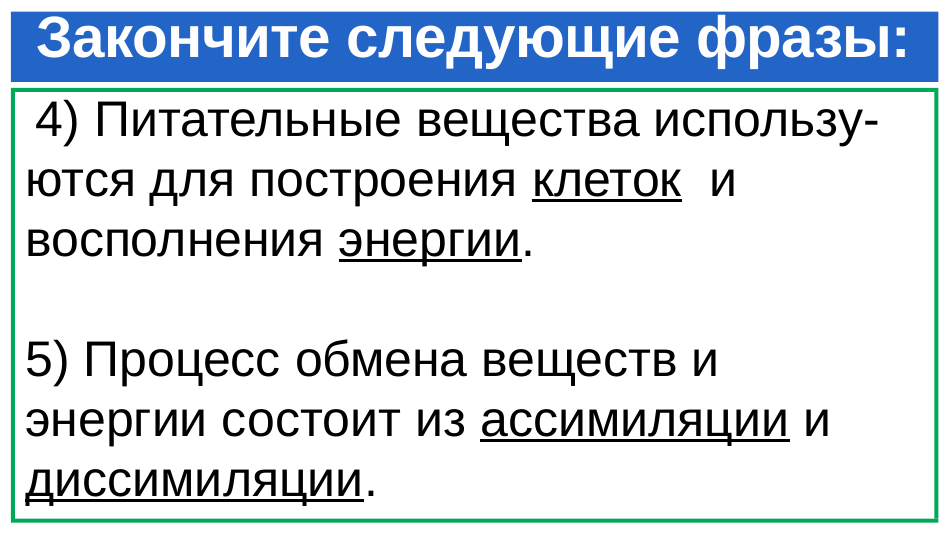

# Закончите следующие фразы:
 4) Питательные вещества использу-
ются для построения клеток  и восполнения энергии.

5) Процесс обмена веществ и энергии состоит из ассимиляции и диссимиляции.